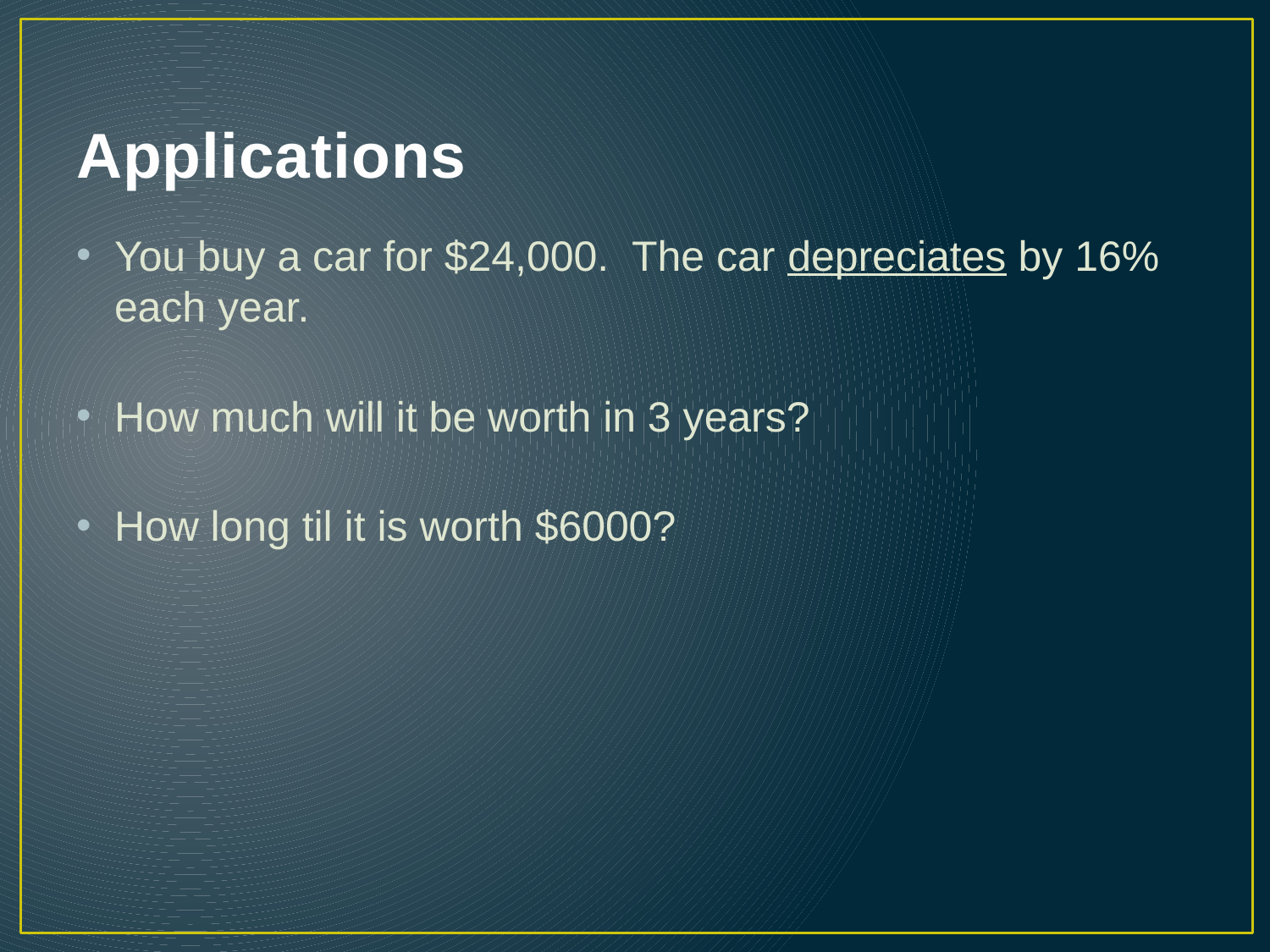

# Applications
You buy a car for $24,000.  The car depreciates by 16% each year.
How much will it be worth in 3 years?
How long til it is worth $6000?